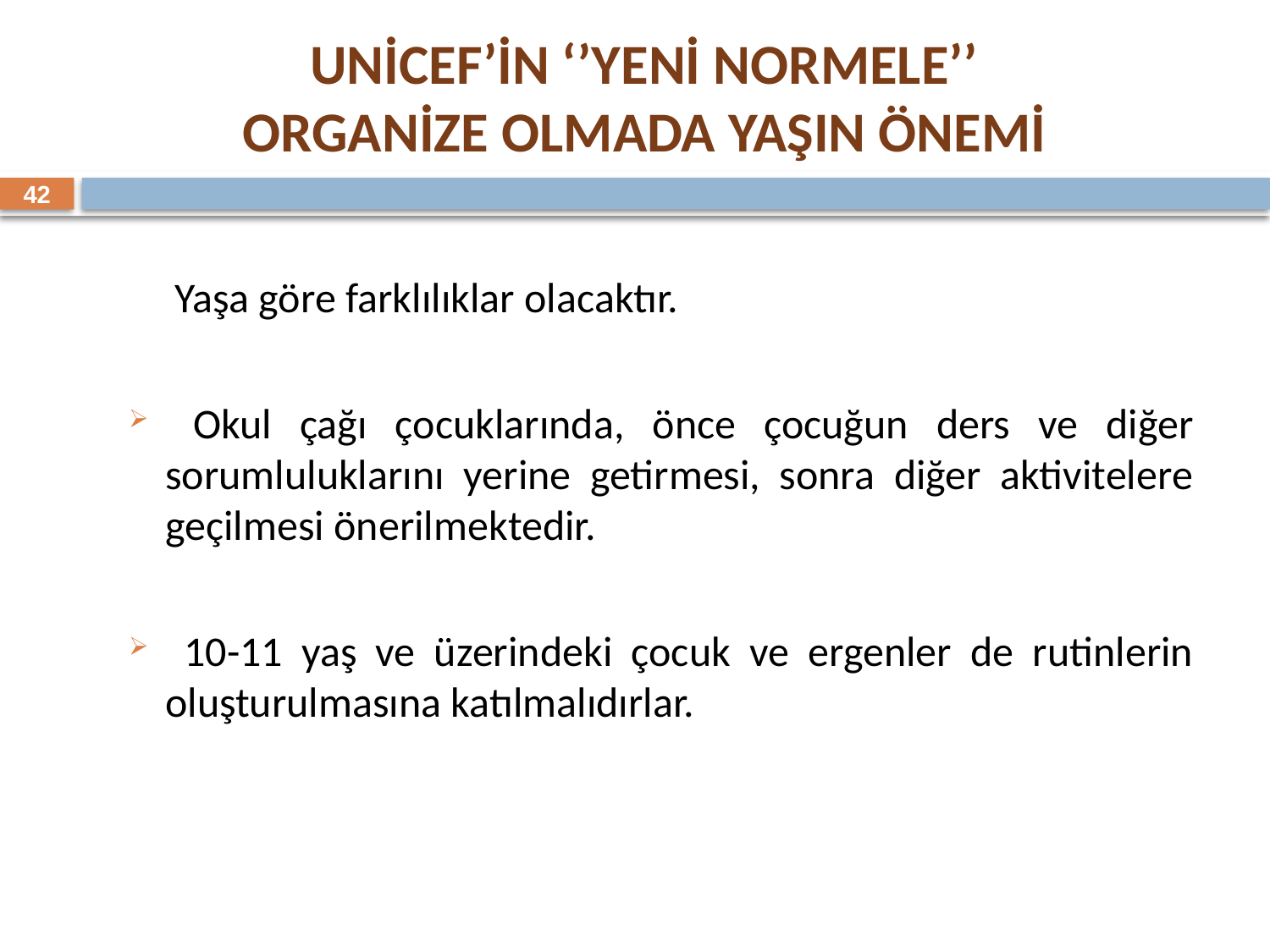

# UNİCEF’İN ‘’YENİ NORMELE’’ ORGANİZE OLMADA YAŞIN ÖNEMİ
42

	    Yaşa göre farklılıklar olacaktır.

 Okul çağı çocuklarında, önce çocuğun ders ve diğer sorumluluklarını yerine getirmesi, sonra diğer aktivitelere geçilmesi önerilmektedir.

 10-11 yaş ve üzerindeki çocuk ve ergenler de rutinlerin oluşturulmasına katılmalıdırlar.